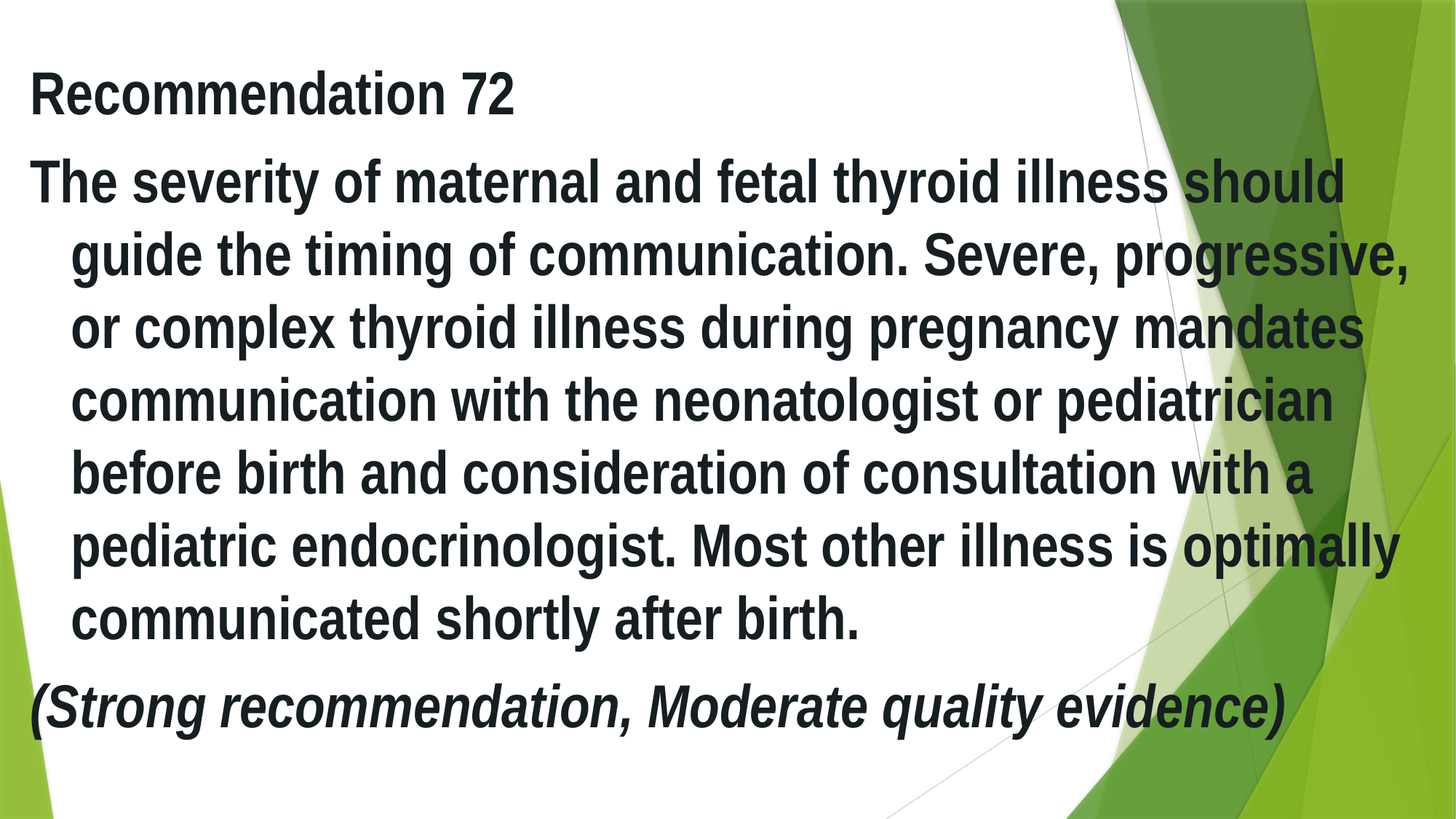

Recommendation 72
The severity of maternal and fetal thyroid illness should guide the timing of communication. Severe, progressive, or complex thyroid illness during pregnancy mandates communication with the neonatologist or pediatrician before birth and consideration of consultation with a pediatric endocrinologist. Most other illness is optimally communicated shortly after birth.
(Strong recommendation, Moderate quality evidence)